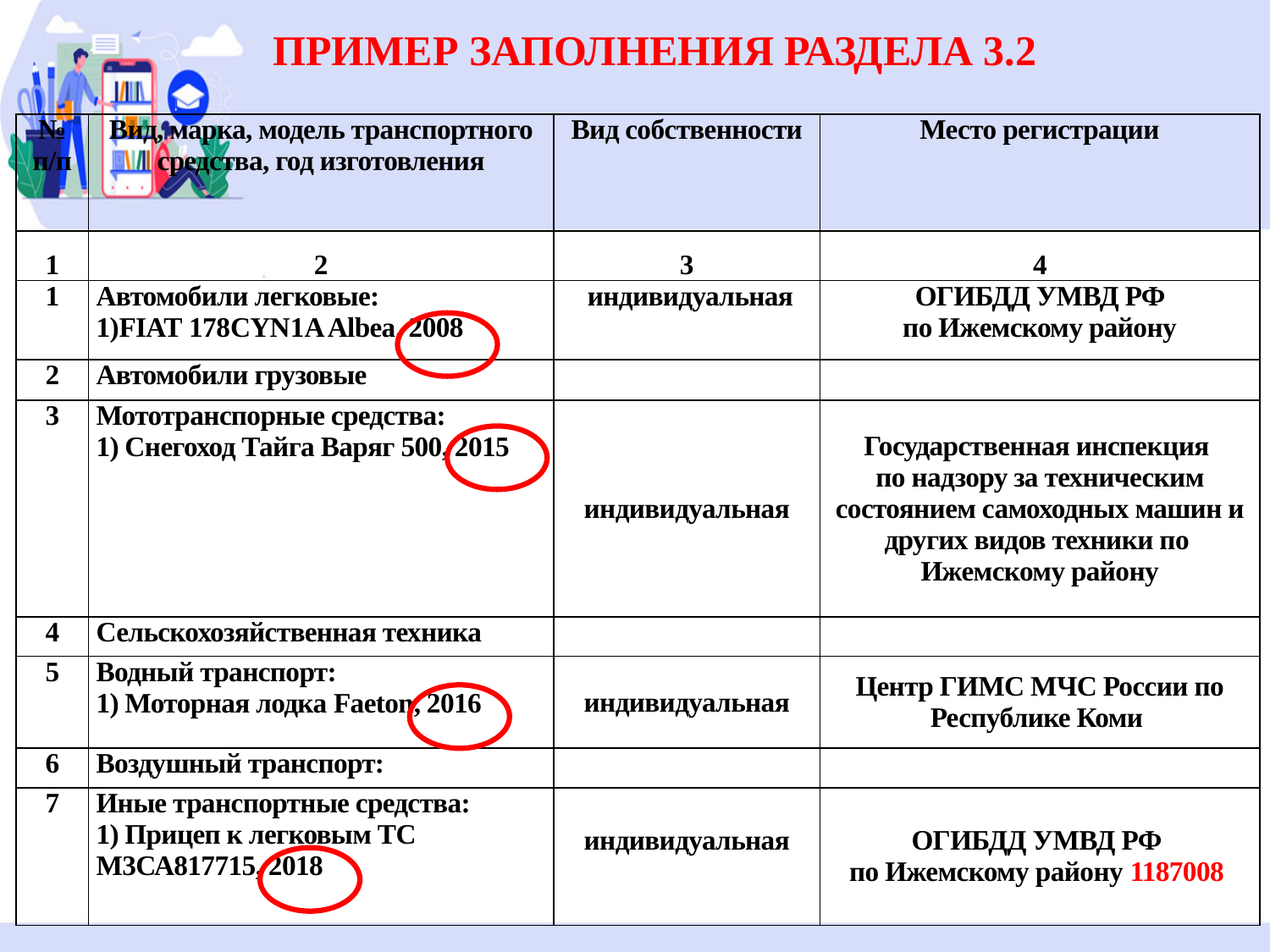

ПРИМЕР ЗАПОЛНЕНИЯ РАЗДЕЛА 3.2
| № п/п | Вид, марка, модель транспортного средства, год изготовления | Вид собственности | Место регистрации |
| --- | --- | --- | --- |
| 1 | 2 | 3 | 4 |
| 1 | Автомобили легковые: 1)FIAT 178CYN1A Albea, 2008 | индивидуальная | ОГИБДД УМВД РФ по Ижемскому району |
| 2 | Автомобили грузовые |  |  |
| 3 | Мототранспорные средства: 1) Снегоход Тайга Варяг 500, 2015 | индивидуальная | Государственная инспекция по надзору за техническим состоянием самоходных машин и других видов техники по Ижемскому району |
| 4 | Сельскохозяйственная техника |  |  |
| 5 | Водный транспорт: 1) Моторная лодка Faeton, 2016 | индивидуальная | Центр ГИМС МЧС России по Республике Коми |
| 6 | Воздушный транспорт: |  |  |
| 7 | Иные транспортные средства: 1) Прицеп к легковым ТС М3СА817715, 2018 | индивидуальная | ОГИБДД УМВД РФ по Ижемскому району 1187008 |